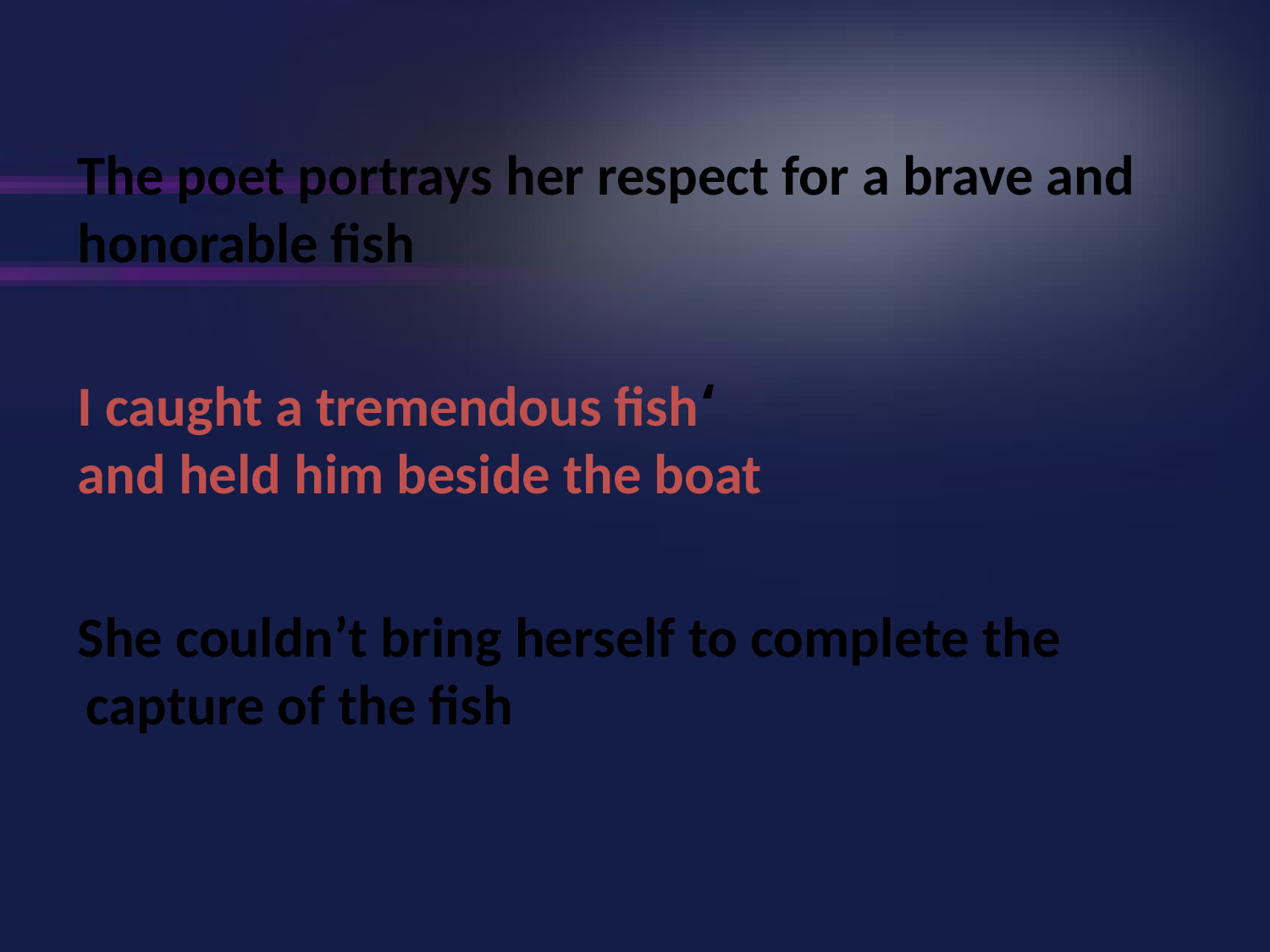

The poet portrays her respect for a brave and honorable fish
‘I caught a tremendous fish
and held him beside the boat
She couldn’t bring herself to complete the capture of the fish